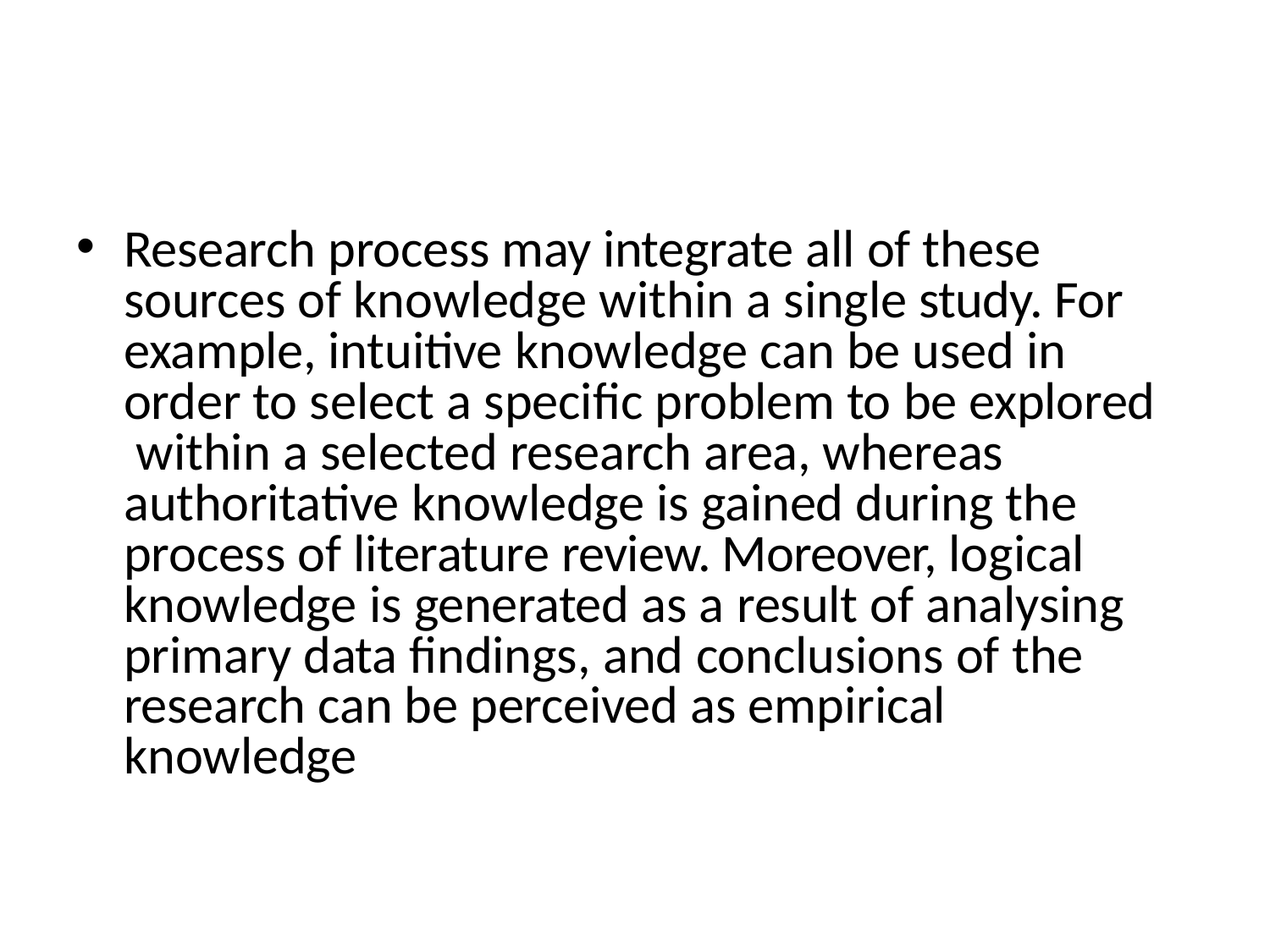

Research process may integrate all of these  sources of knowledge within a single study. For  example, intuitive knowledge can be used in  order to select a specific problem to be explored  within a selected research area, whereas  authoritative knowledge is gained during the  process of literature review. Moreover, logical  knowledge is generated as a result of analysing  primary data findings, and conclusions of the  research can be perceived as empirical  knowledge